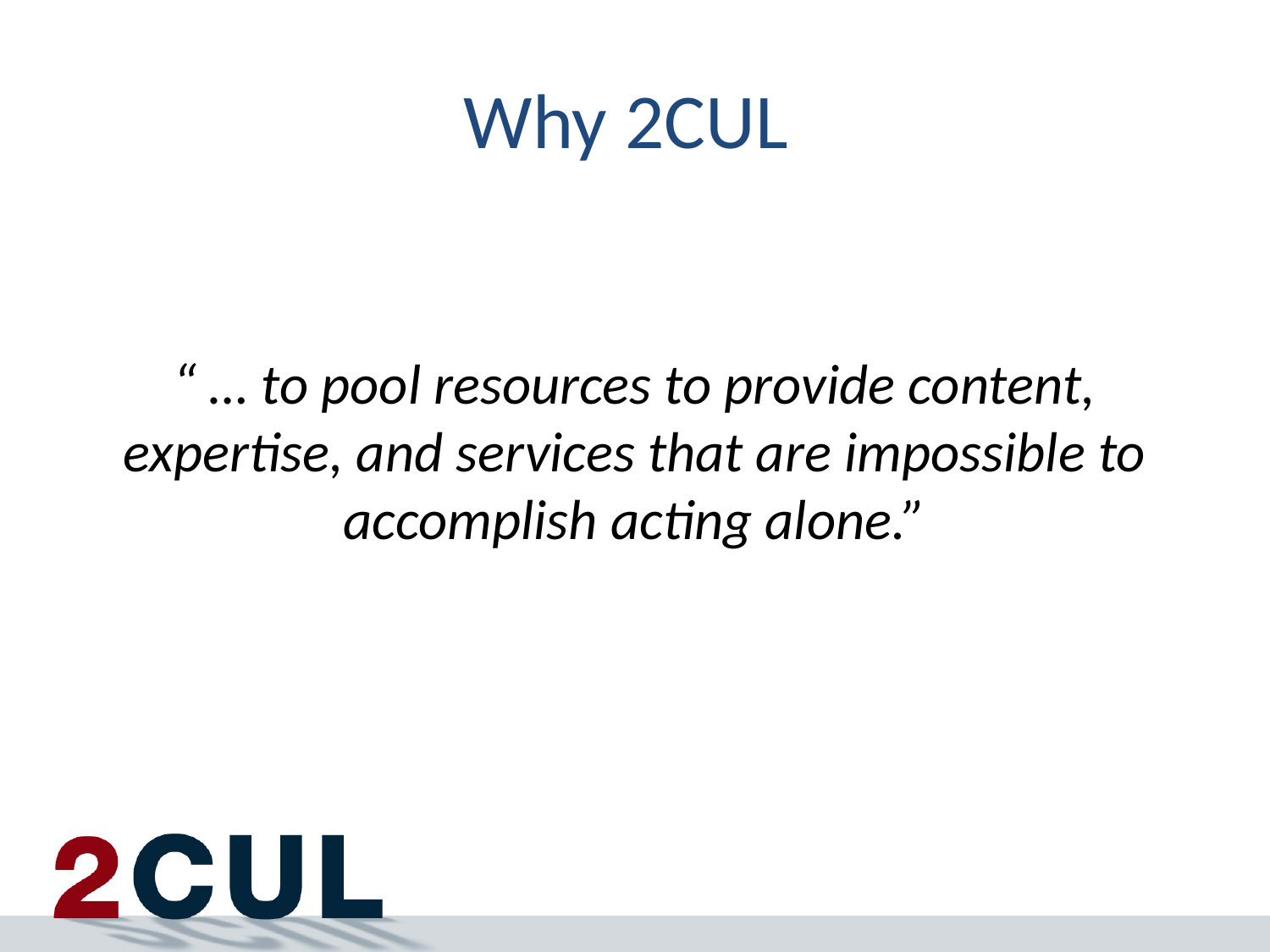

# Why 2CUL
“ … to pool resources to provide content, expertise, and services that are impossible to accomplish acting alone.”